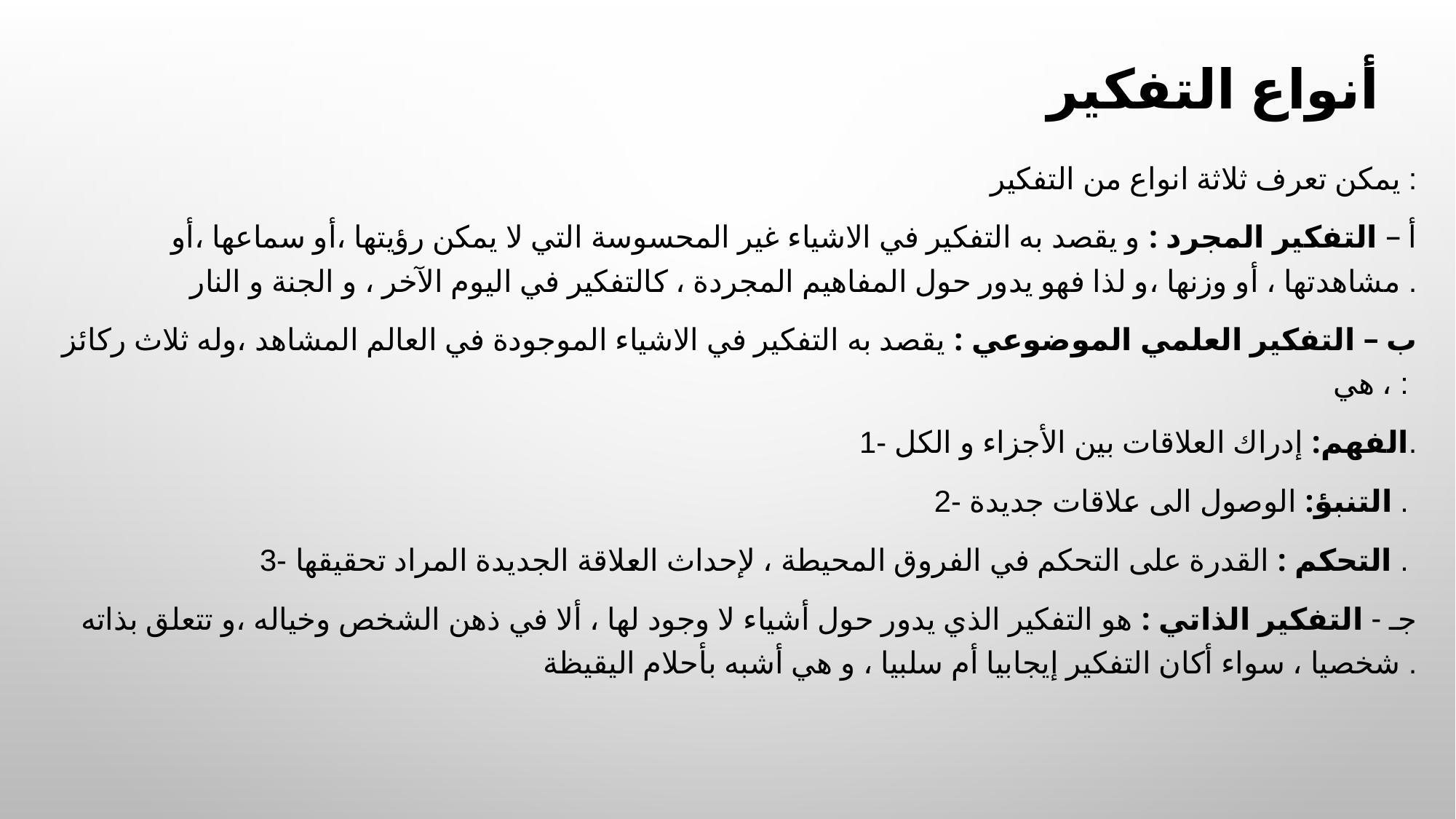

# أنواع التفكير
يمكن تعرف ثلاثة انواع من التفكير :
أ – التفكير المجرد : و يقصد به التفكير في الاشياء غير المحسوسة التي لا يمكن رؤيتها ،أو سماعها ،أو مشاهدتها ، أو وزنها ،و لذا فهو يدور حول المفاهيم المجردة ، كالتفكير في اليوم الآخر ، و الجنة و النار .
ب – التفكير العلمي الموضوعي : يقصد به التفكير في الاشياء الموجودة في العالم المشاهد ،وله ثلاث ركائز ، هي :
1- الفهم: إدراك العلاقات بين الأجزاء و الكل.
2- التنبؤ: الوصول الى علاقات جديدة .
3- التحكم : القدرة على التحكم في الفروق المحيطة ، لإحداث العلاقة الجديدة المراد تحقيقها .
جـ - التفكير الذاتي : هو التفكير الذي يدور حول أشياء لا وجود لها ، ألا في ذهن الشخص وخياله ،و تتعلق بذاته شخصيا ، سواء أكان التفكير إيجابيا أم سلبيا ، و هي أشبه بأحلام اليقيظة .